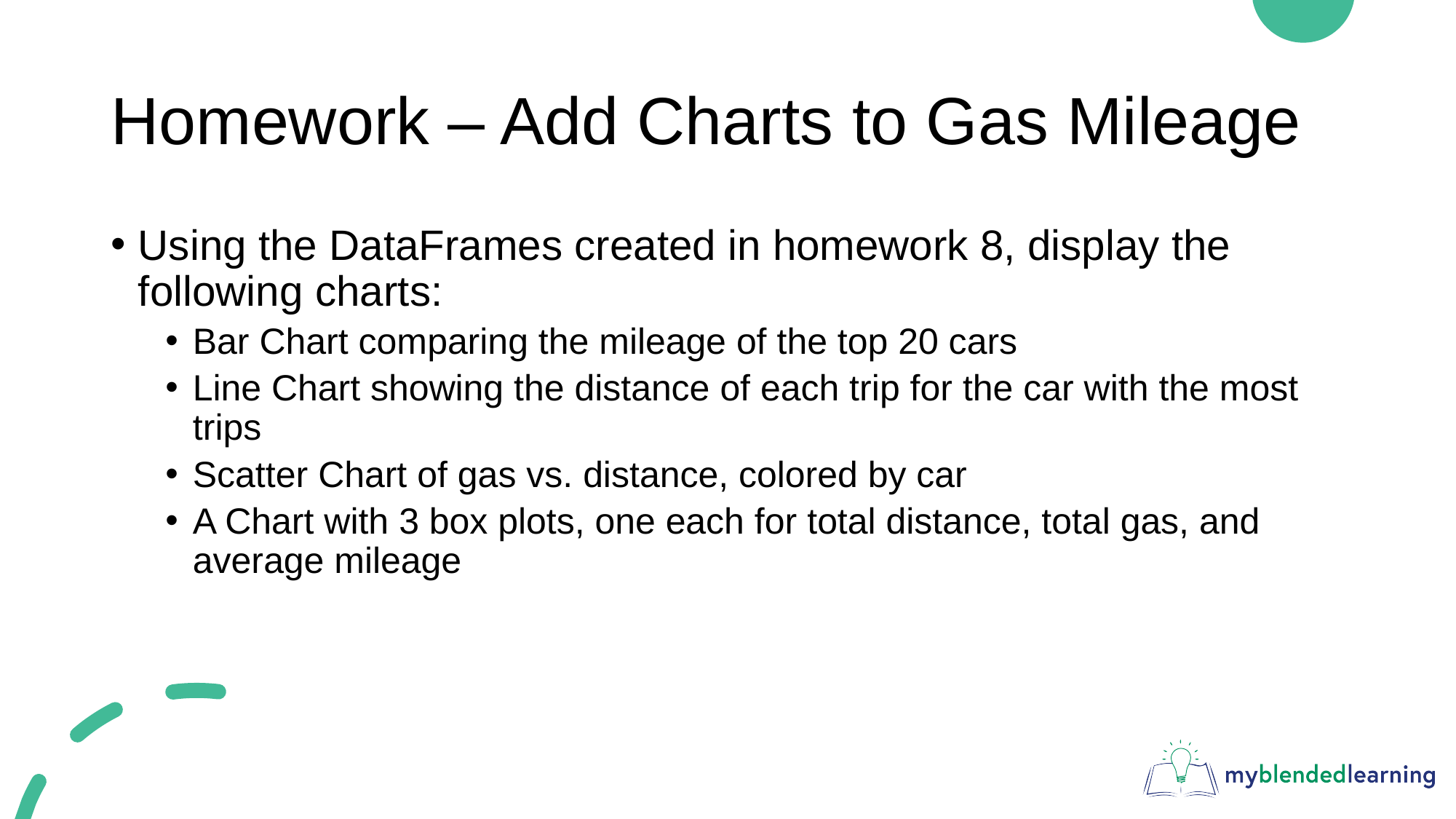

# Homework – Add Charts to Gas Mileage
Using the DataFrames created in homework 8, display the following charts:
Bar Chart comparing the mileage of the top 20 cars
Line Chart showing the distance of each trip for the car with the most trips
Scatter Chart of gas vs. distance, colored by car
A Chart with 3 box plots, one each for total distance, total gas, and average mileage